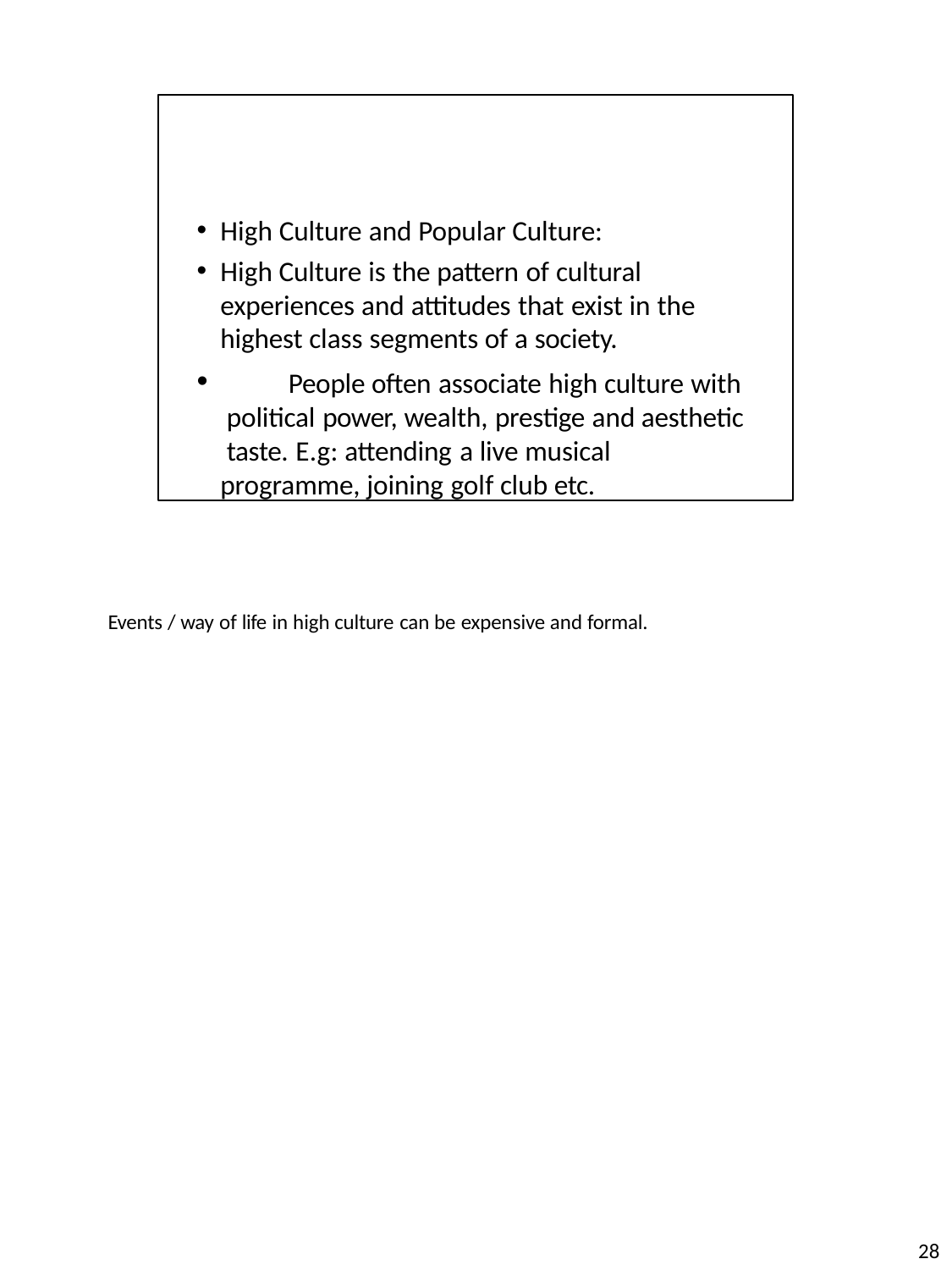

High Culture and Popular Culture:
High Culture is the pattern of cultural  experiences and attitudes that exist in the  highest class segments of a society.
	People often associate high culture with  political power, wealth, prestige and aesthetic  taste. E.g: attending a live musical  programme, joining golf club etc.
Events / way of life in high culture can be expensive and formal.
28